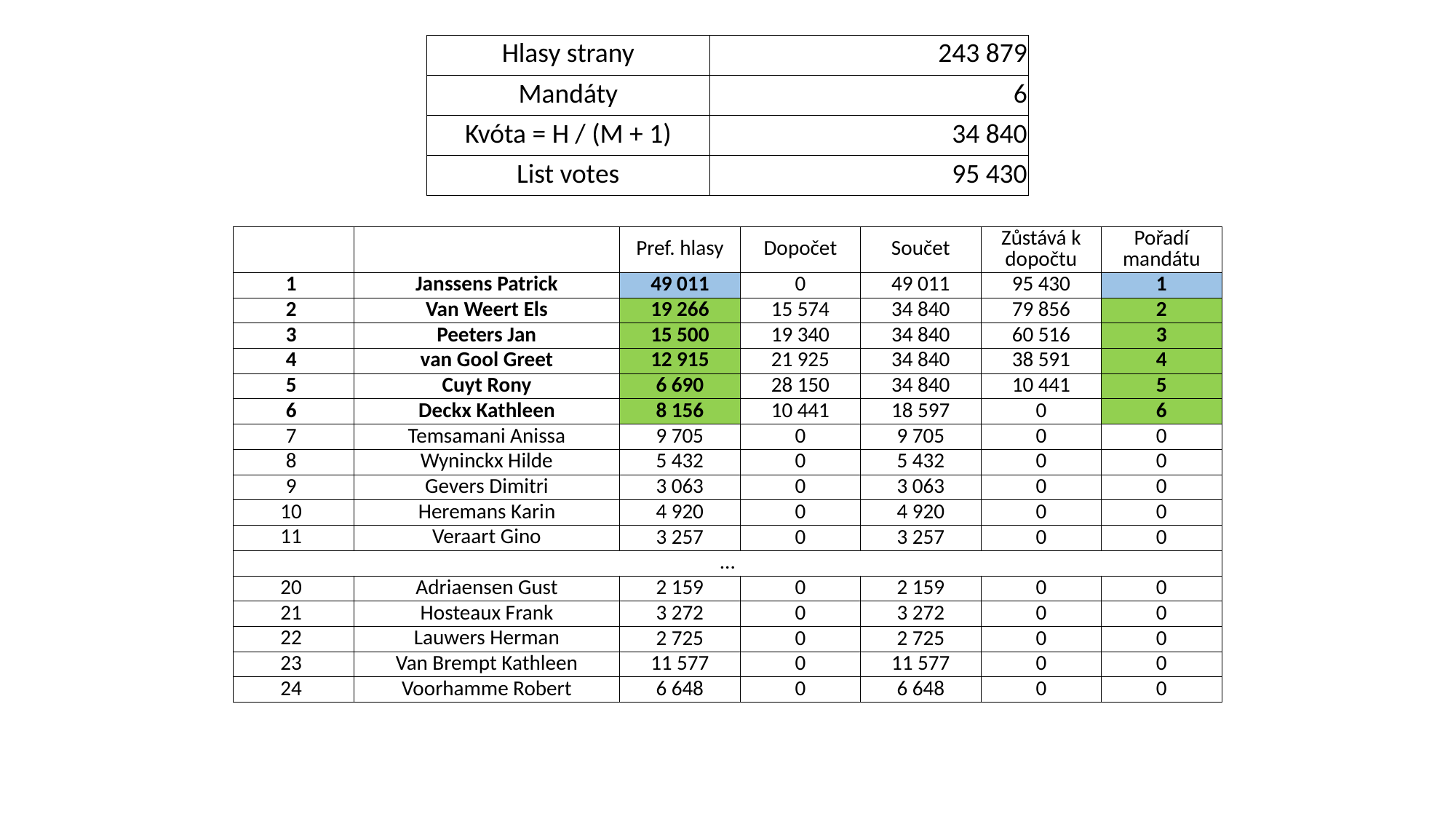

| Hlasy strany | 243 879 |
| --- | --- |
| Mandáty | 6 |
| Kvóta = H / (M + 1) | 34 840 |
| List votes | 95 430 |
|  |  | Pref. hlasy | Dopočet | Součet | Zůstává k dopočtu | Pořadí mandátu |
| --- | --- | --- | --- | --- | --- | --- |
| 1 | Janssens Patrick | 49 011 | 0 | 49 011 | 95 430 | 1 |
| 2 | Van Weert Els | 19 266 | 15 574 | 34 840 | 79 856 | 2 |
| 3 | Peeters Jan | 15 500 | 19 340 | 34 840 | 60 516 | 3 |
| 4 | van Gool Greet | 12 915 | 21 925 | 34 840 | 38 591 | 4 |
| 5 | Cuyt Rony | 6 690 | 28 150 | 34 840 | 10 441 | 5 |
| 6 | Deckx Kathleen | 8 156 | 10 441 | 18 597 | 0 | 6 |
| 7 | Temsamani Anissa | 9 705 | 0 | 9 705 | 0 | 0 |
| 8 | Wyninckx Hilde | 5 432 | 0 | 5 432 | 0 | 0 |
| 9 | Gevers Dimitri | 3 063 | 0 | 3 063 | 0 | 0 |
| 10 | Heremans Karin | 4 920 | 0 | 4 920 | 0 | 0 |
| 11 | Veraart Gino | 3 257 | 0 | 3 257 | 0 | 0 |
| ... |  |  |  |  |  |  |
| 20 | Adriaensen Gust | 2 159 | 0 | 2 159 | 0 | 0 |
| 21 | Hosteaux Frank | 3 272 | 0 | 3 272 | 0 | 0 |
| 22 | Lauwers Herman | 2 725 | 0 | 2 725 | 0 | 0 |
| 23 | Van Brempt Kathleen | 11 577 | 0 | 11 577 | 0 | 0 |
| 24 | Voorhamme Robert | 6 648 | 0 | 6 648 | 0 | 0 |